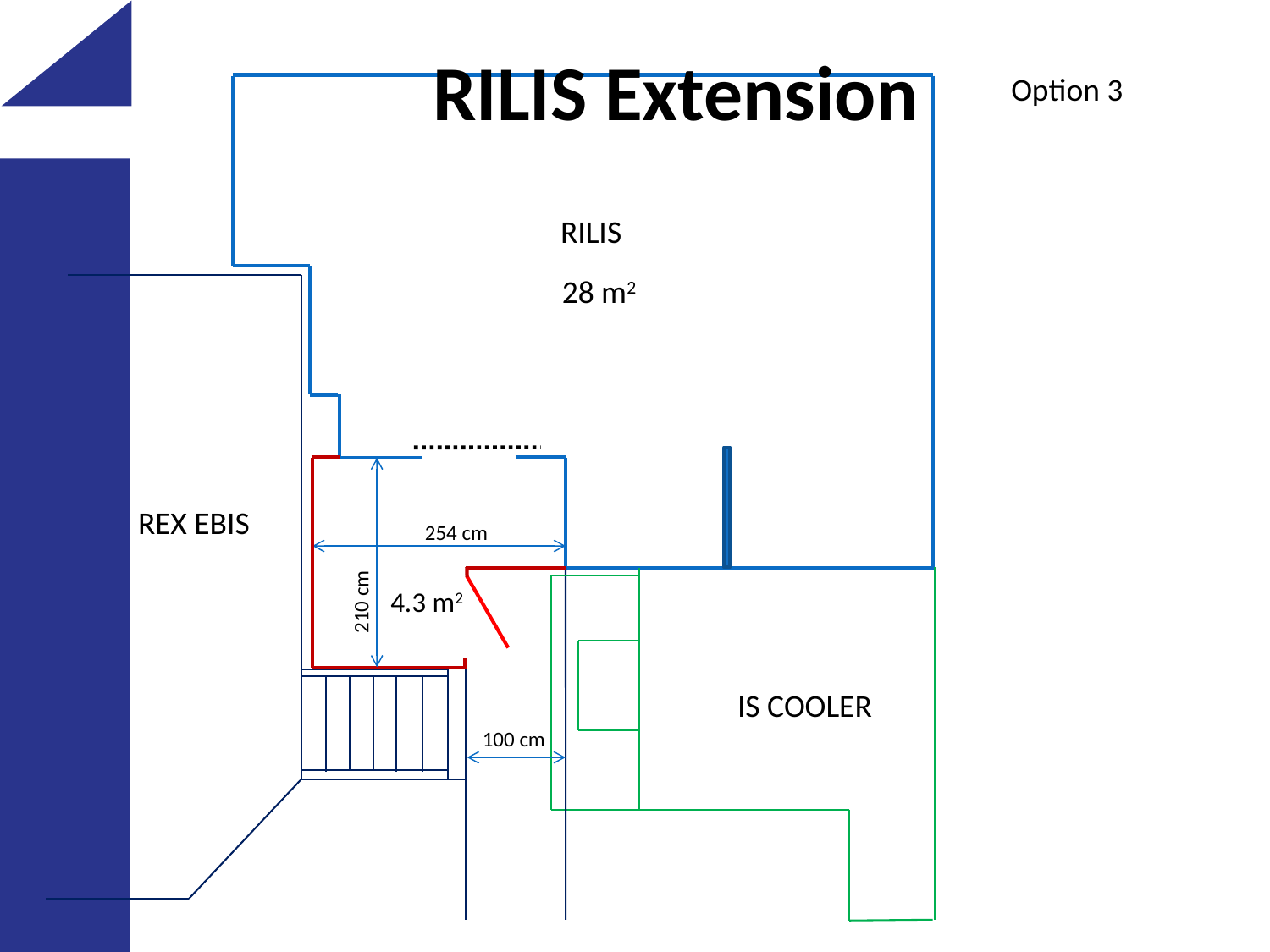

# RILIS Extension
Option 3
RILIS
28 m2

REX EBIS
254 cm
4.3 m2
210 cm
IS COOLER
100 cm